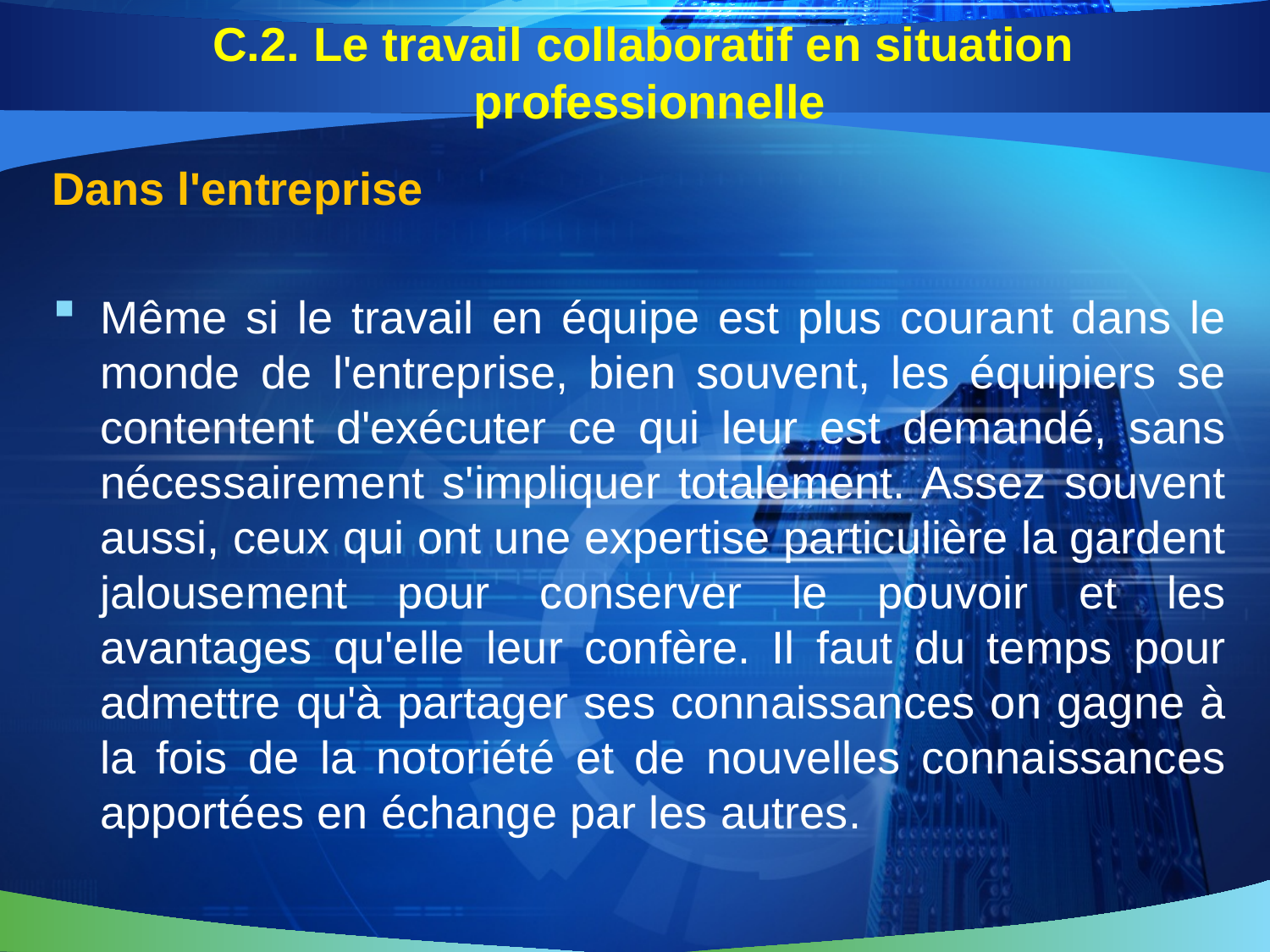

# C.2. Le travail collaboratif en situation professionnelle
Dans l'entreprise

Même si le travail en équipe est plus courant dans le monde de l'entreprise, bien souvent, les équipiers se contentent d'exécuter ce qui leur est demandé, sans nécessairement s'impliquer totalement. Assez souvent aussi, ceux qui ont une expertise particulière la gardent jalousement pour conserver le pouvoir et les avantages qu'elle leur confère. Il faut du temps pour admettre qu'à partager ses connaissances on gagne à la fois de la notoriété et de nouvelles connaissances apportées en échange par les autres.